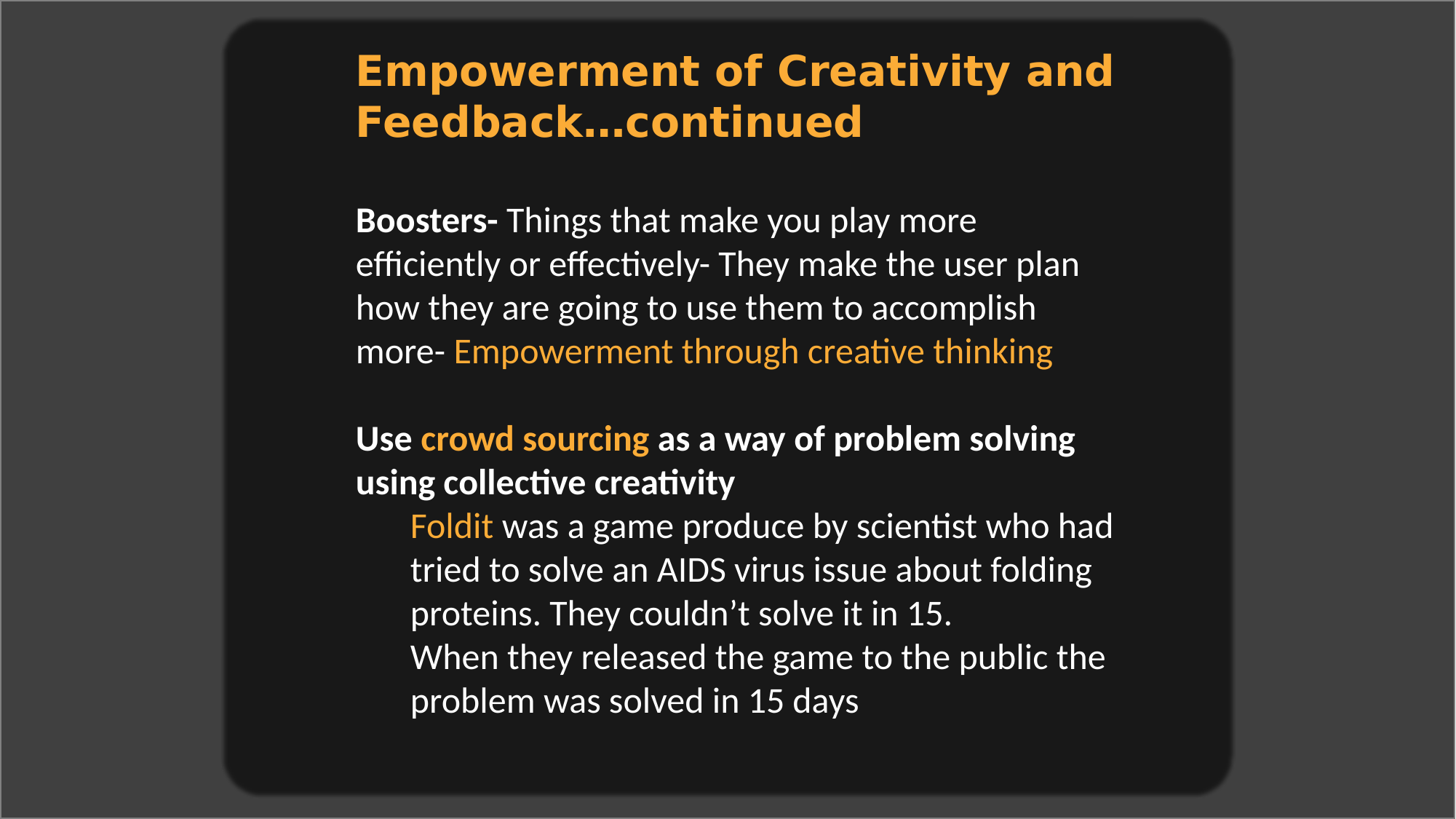

Empowerment of Creativity and Feedback…continued

Boosters- Things that make you play more efficiently or effectively- They make the user plan how they are going to use them to accomplish more- Empowerment through creative thinking

Use crowd sourcing as a way of problem solving using collective creativity
Foldit was a game produce by scientist who had tried to solve an AIDS virus issue about folding proteins. They couldn’t solve it in 15.
When they released the game to the public the problem was solved in 15 days